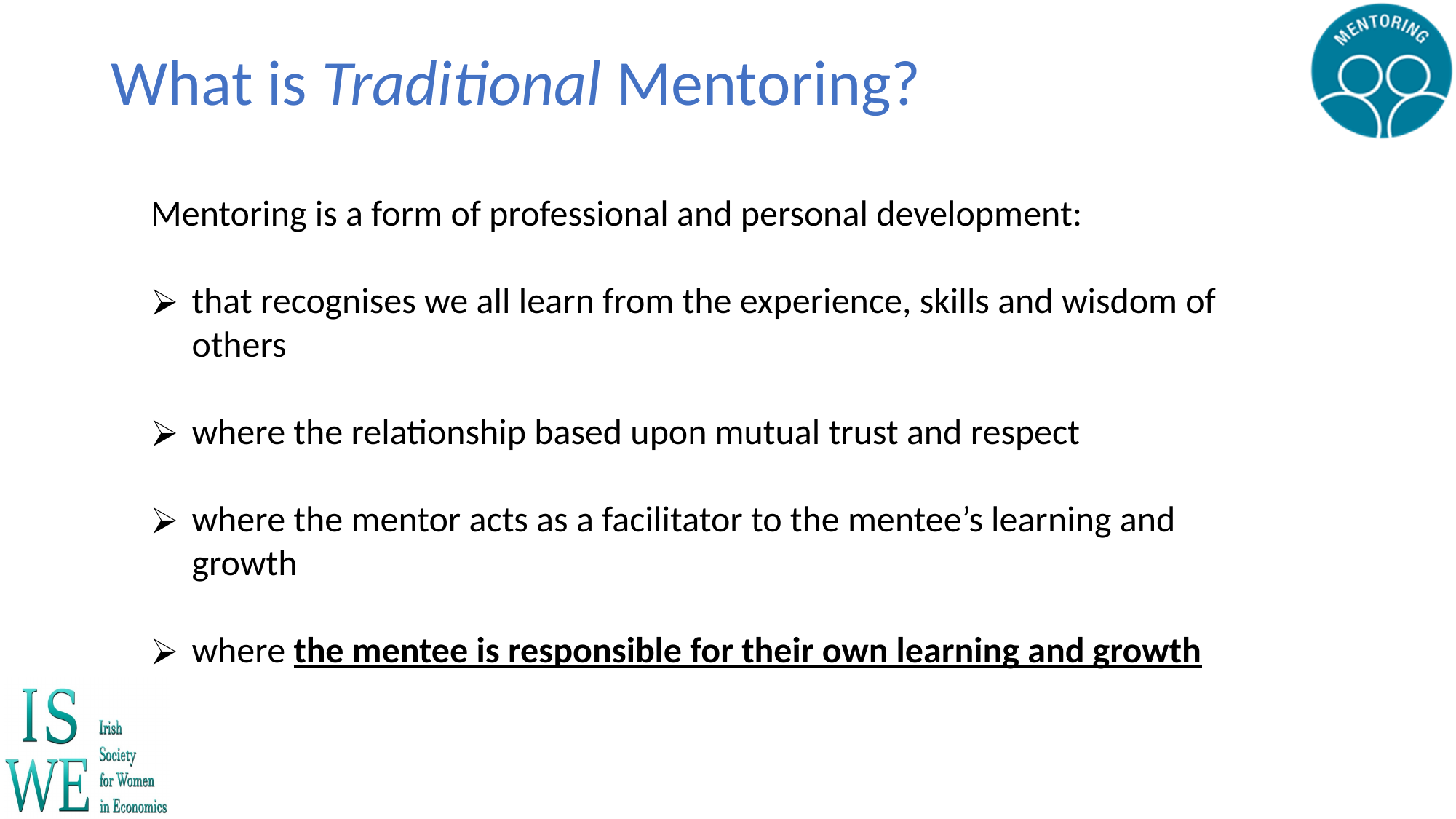

# What is Traditional Mentoring?
Mentoring is a form of professional and personal development:

that recognises we all learn from the experience, skills and wisdom of others

where the relationship based upon mutual trust and respect

where the mentor acts as a facilitator to the mentee’s learning and growth

where the mentee is responsible for their own learning and growth